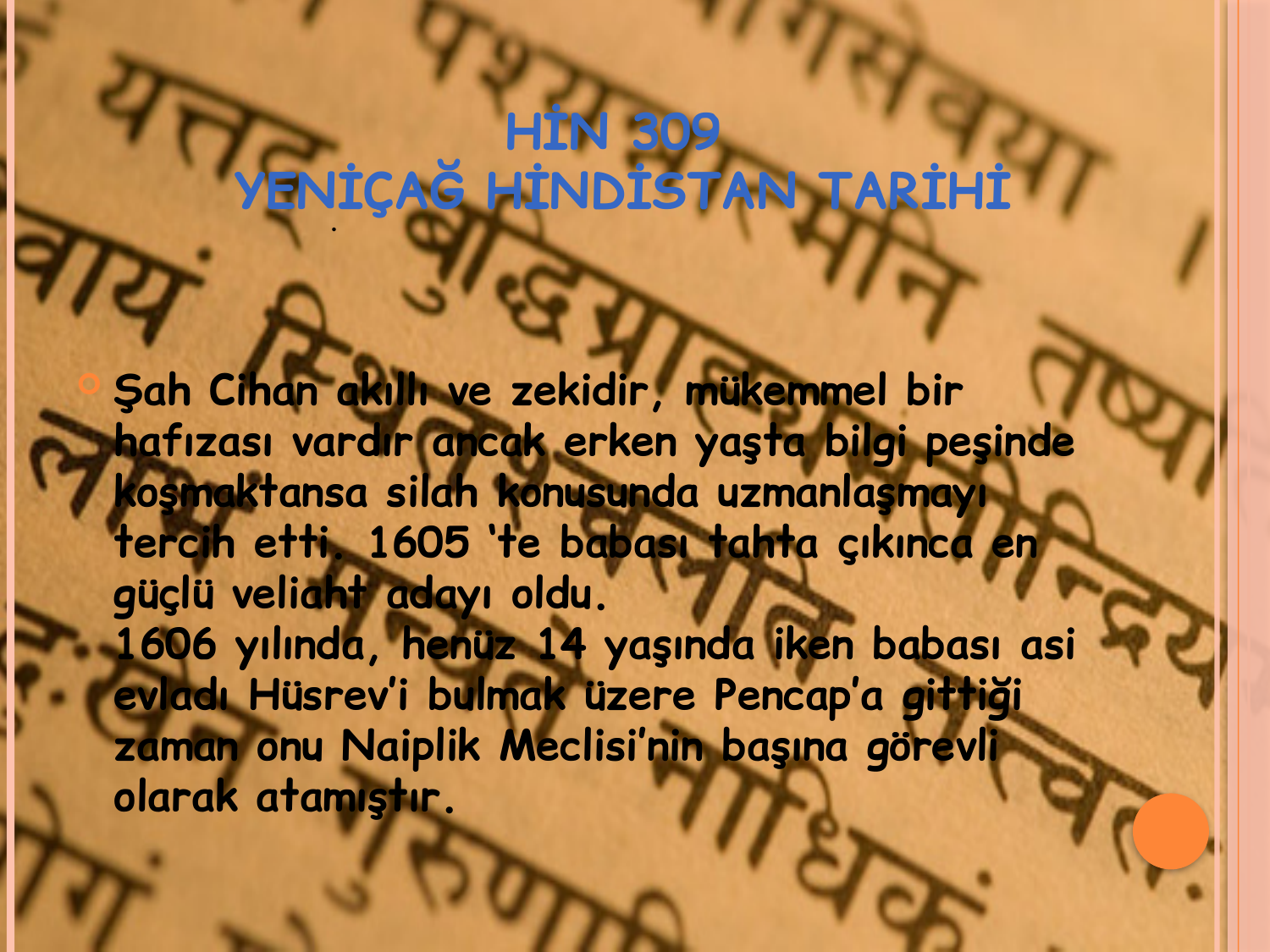

# HİN 309 YENİÇAĞ HİNDİSTAN TARİHİ

.

Şah Cihan akıllı ve zekidir, mükemmel bir hafızası vardır ancak erken yaşta bilgi peşinde koşmaktansa silah konusunda uzmanlaşmayı tercih etti. 1605 ‘te babası tahta çıkınca en güçlü veliaht adayı oldu.
1606 yılında, henüz 14 yaşında iken babası asi evladı Hüsrev’i bulmak üzere Pencap’a gittiği zaman onu Naiplik Meclisi’nin başına görevli olarak atamıştır.